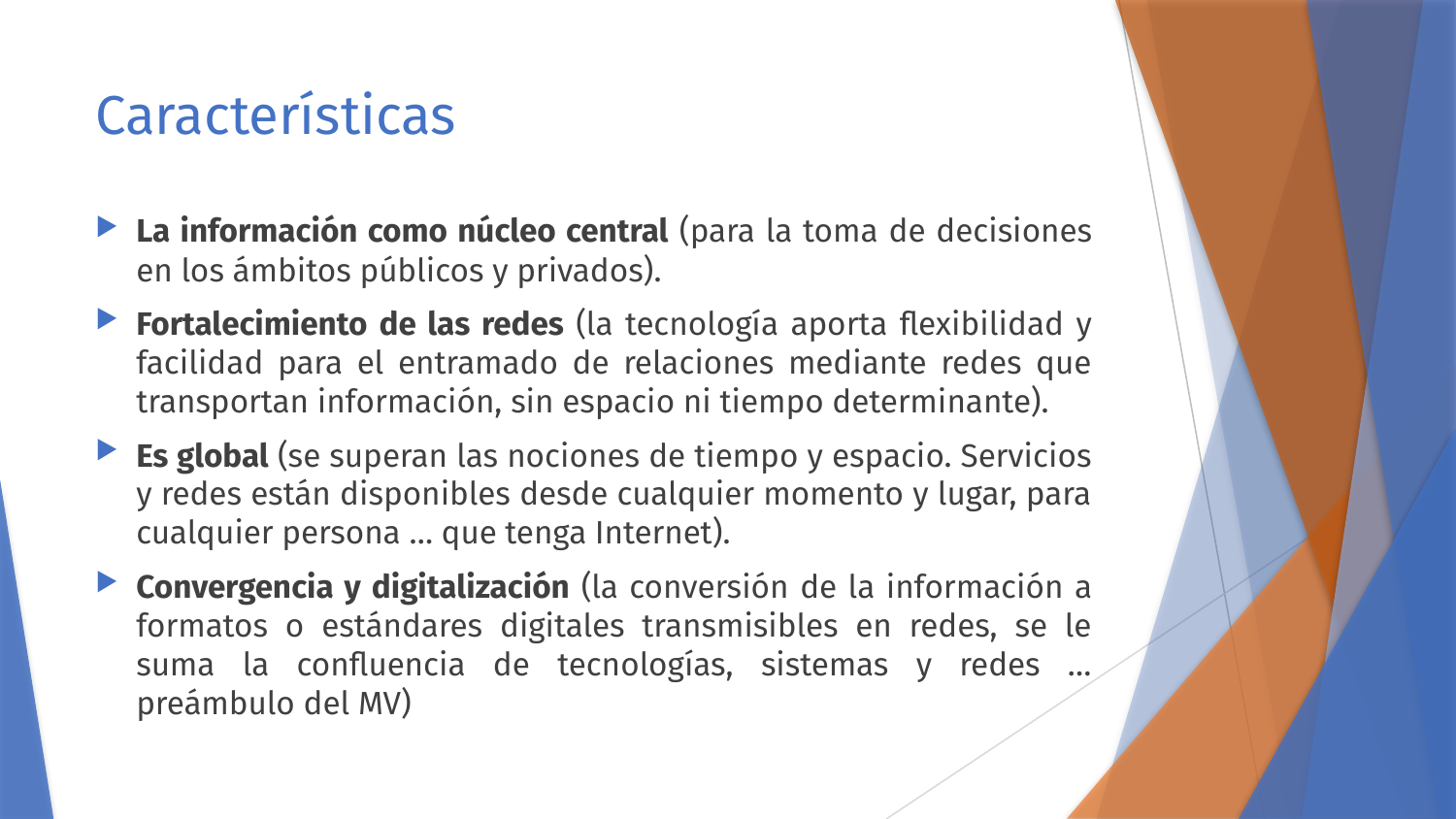

# Características
La información como núcleo central (para la toma de decisiones en los ámbitos públicos y privados).
Fortalecimiento de las redes (la tecnología aporta flexibilidad y facilidad para el entramado de relaciones mediante redes que transportan información, sin espacio ni tiempo determinante).
Es global (se superan las nociones de tiempo y espacio. Servicios y redes están disponibles desde cualquier momento y lugar, para cualquier persona … que tenga Internet).
Convergencia y digitalización (la conversión de la información a formatos o estándares digitales transmisibles en redes, se le suma la confluencia de tecnologías, sistemas y redes … preámbulo del MV)